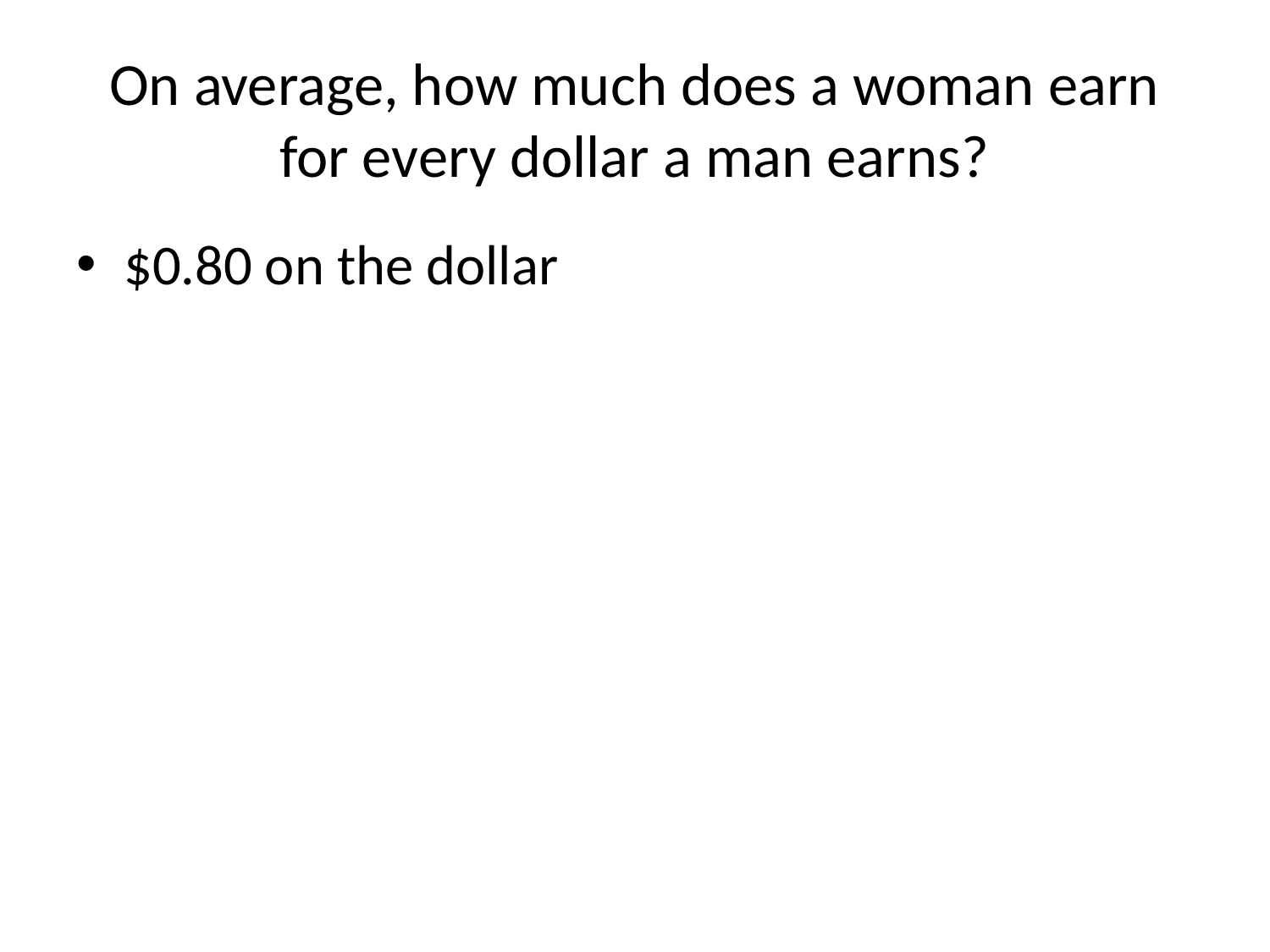

# On average, how much does a woman earn for every dollar a man earns?
$0.80 on the dollar